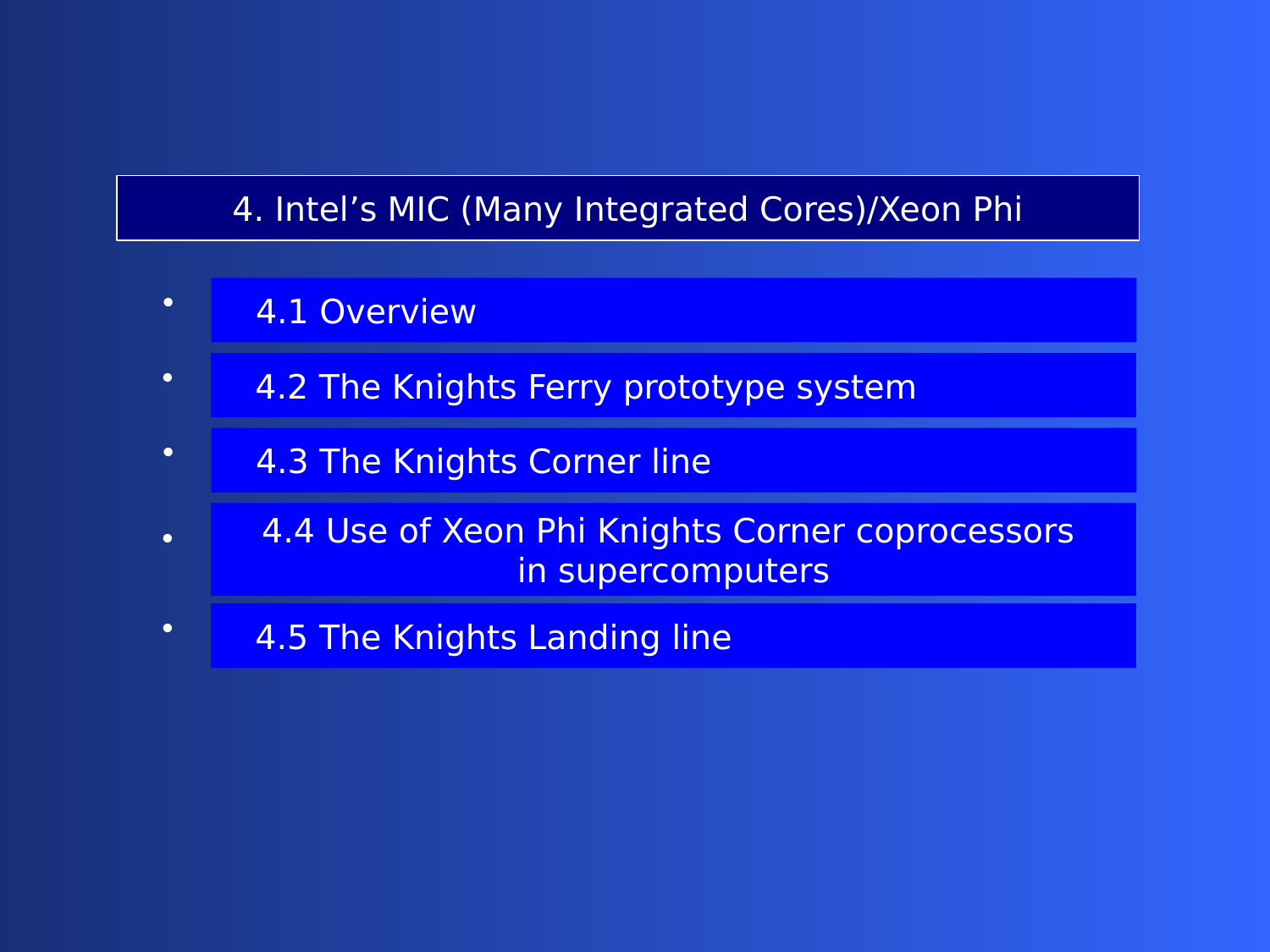

4. Intel’s MIC (Many Integrated Cores)/Xeon Phi
   4.1 Overview

   4.2 The Knights Ferry prototype system

   4.3 The Knights Corner line

4.4 Use of Xeon Phi Knights Corner coprocessors
in supercomputers

   4.5 The Knights Landing line